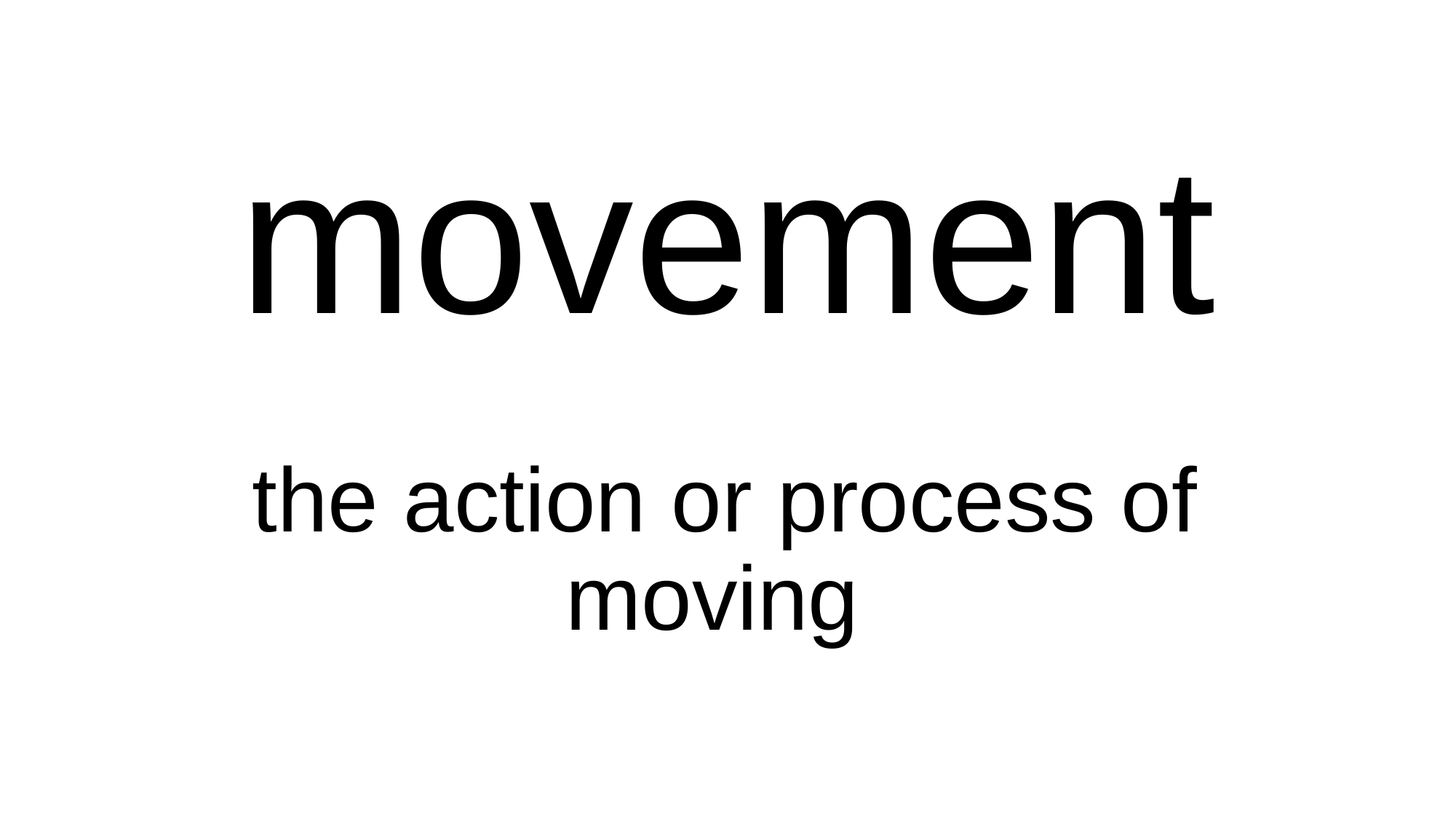

# movement
the action or process of moving